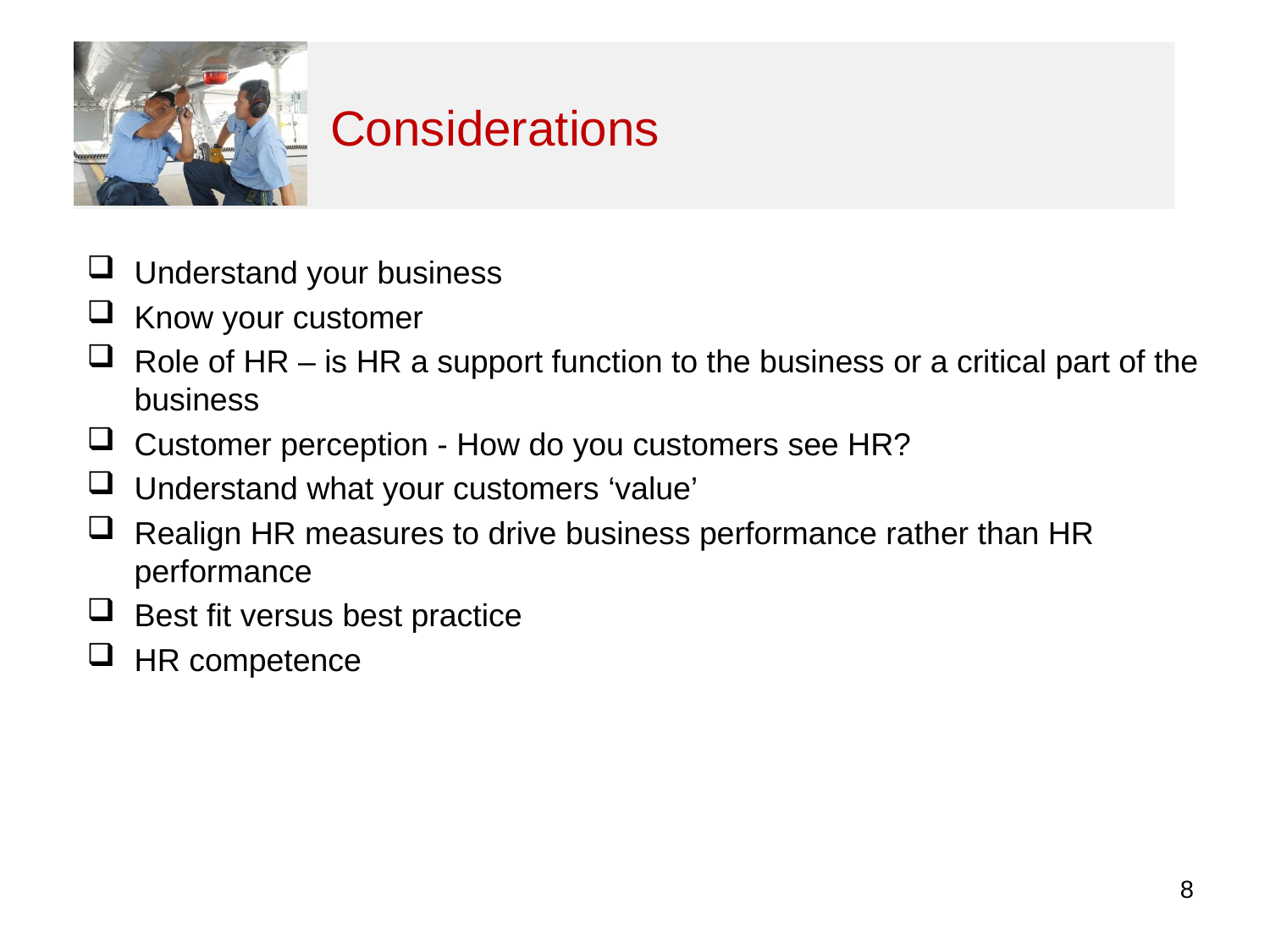

# Considerations
Understand your business
Know your customer
Role of HR – is HR a support function to the business or a critical part of the business
Customer perception - How do you customers see HR?
Understand what your customers ‘value’
Realign HR measures to drive business performance rather than HR performance
Best fit versus best practice
HR competence

8